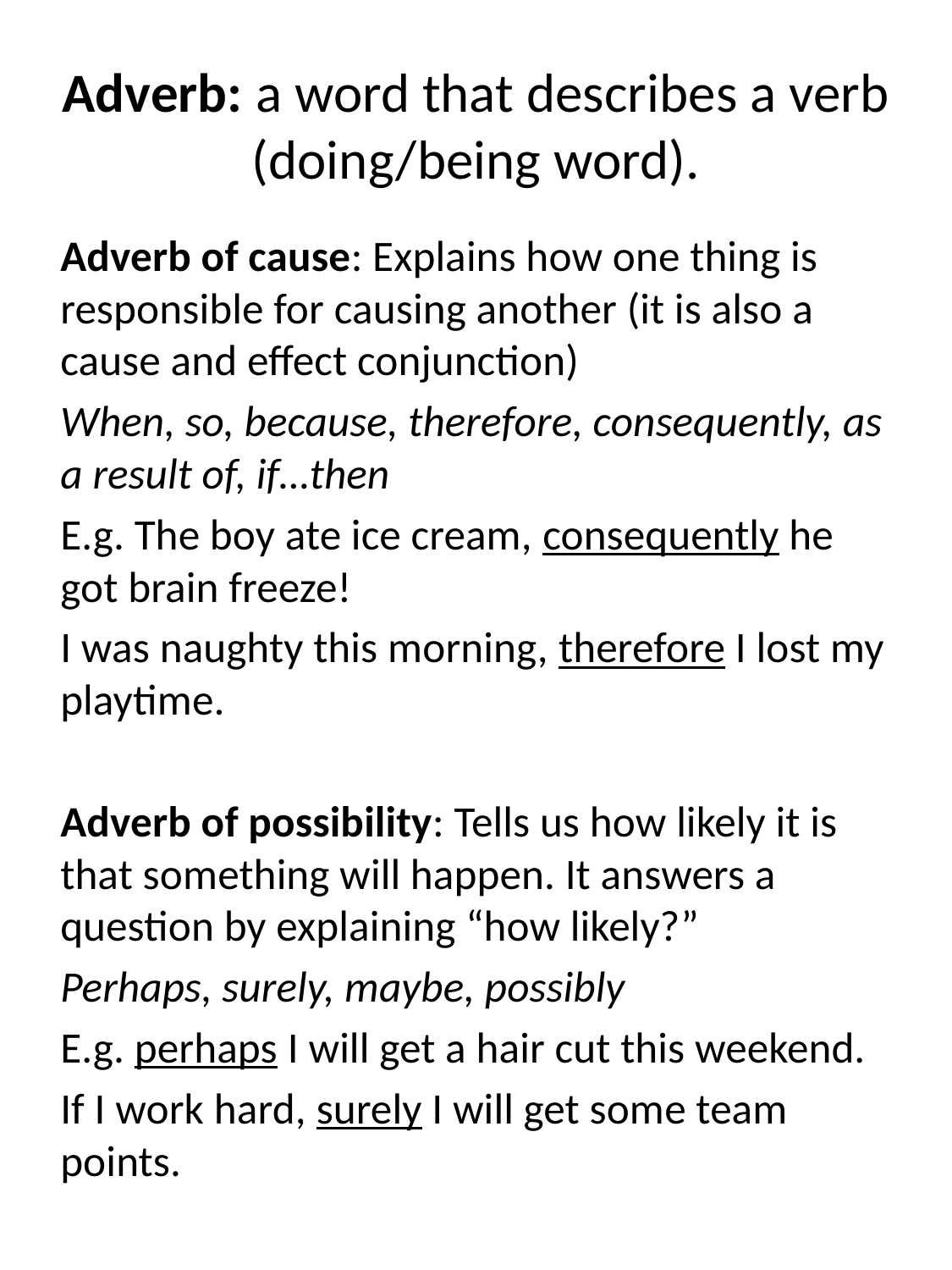

# Adverb: a word that describes a verb (doing/being word).
Adverb of cause: Explains how one thing is responsible for causing another (it is also a cause and effect conjunction)
When, so, because, therefore, consequently, as a result of, if…then
E.g. The boy ate ice cream, consequently he got brain freeze!
I was naughty this morning, therefore I lost my playtime.

Adverb of possibility: Tells us how likely it is that something will happen. It answers a question by explaining “how likely?”
Perhaps, surely, maybe, possibly
E.g. perhaps I will get a hair cut this weekend.
If I work hard, surely I will get some team points.